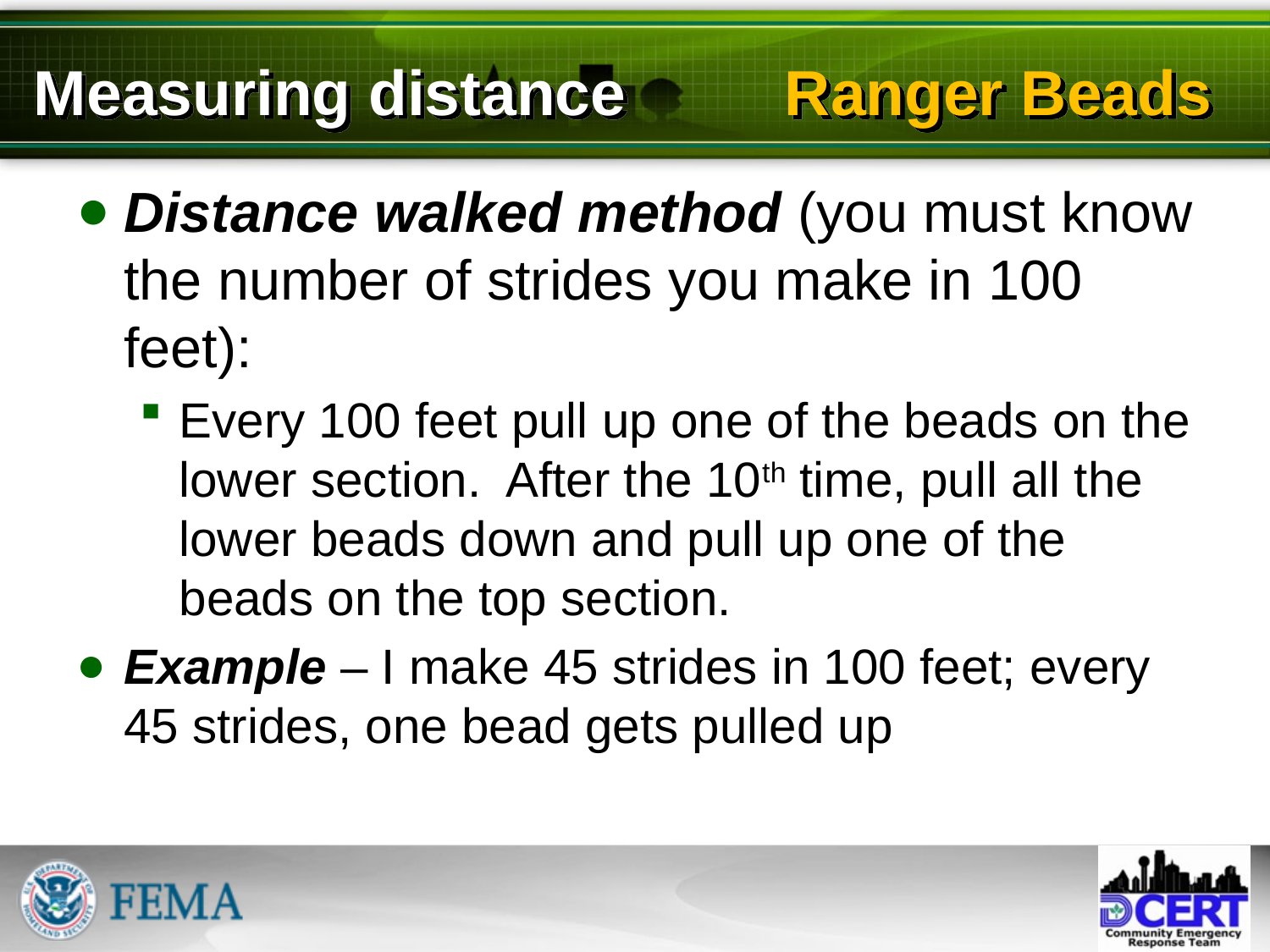

# Measuring distance         Ranger Beads
Distance walked method (you must know the number of strides you make in 100 feet):
Every 100 feet pull up one of the beads on the lower section.  After the 10th time, pull all the lower beads down and pull up one of the beads on the top section.
Example – I make 45 strides in 100 feet; every 45 strides, one bead gets pulled up